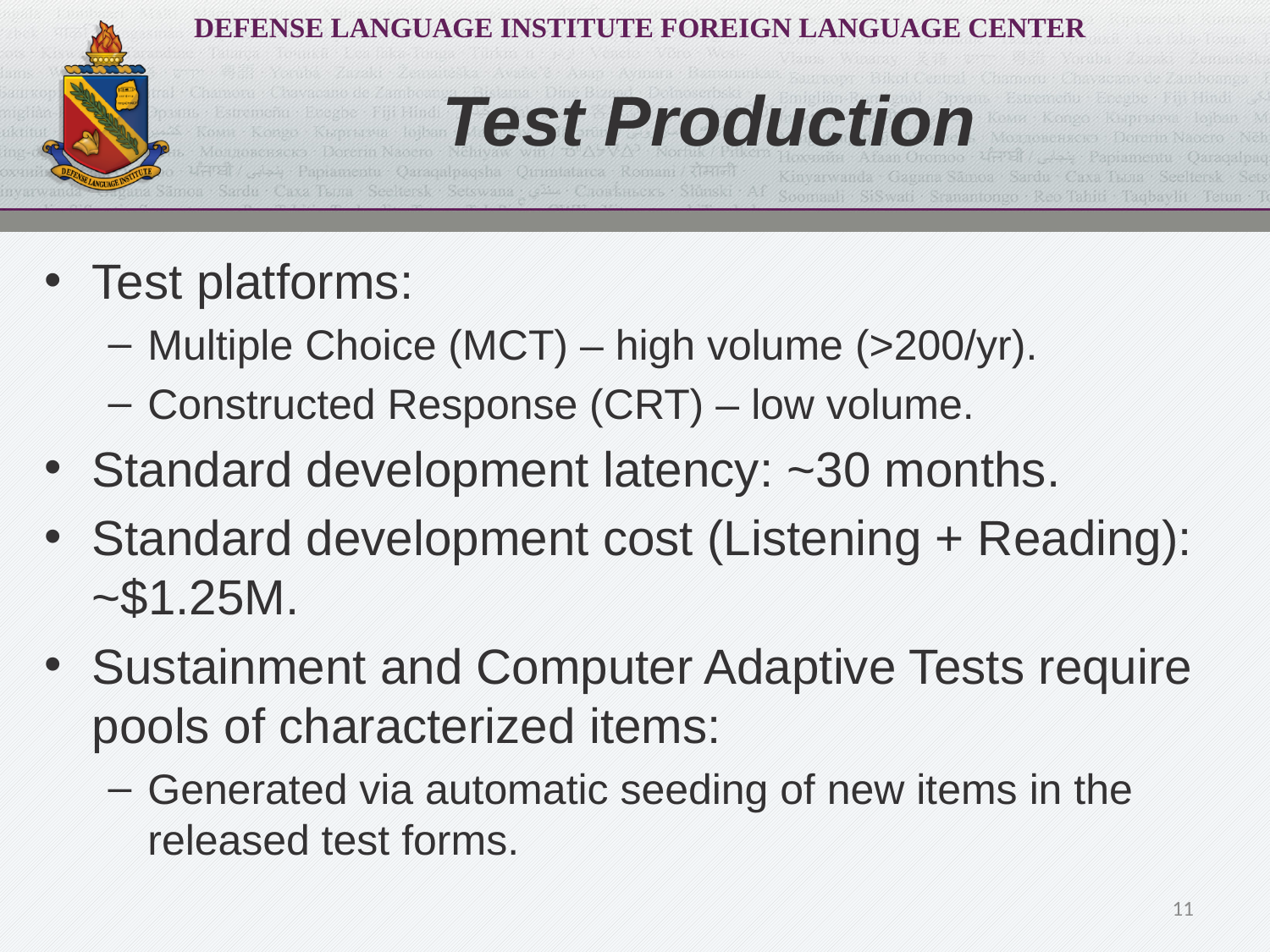

# Test Production
Test platforms:
Multiple Choice (MCT) – high volume (>200/yr).
Constructed Response (CRT) – low volume.
Standard development latency: ~30 months.
Standard development cost (Listening + Reading): ~$1.25M.
Sustainment and Computer Adaptive Tests require pools of characterized items:
Generated via automatic seeding of new items in the released test forms.
11